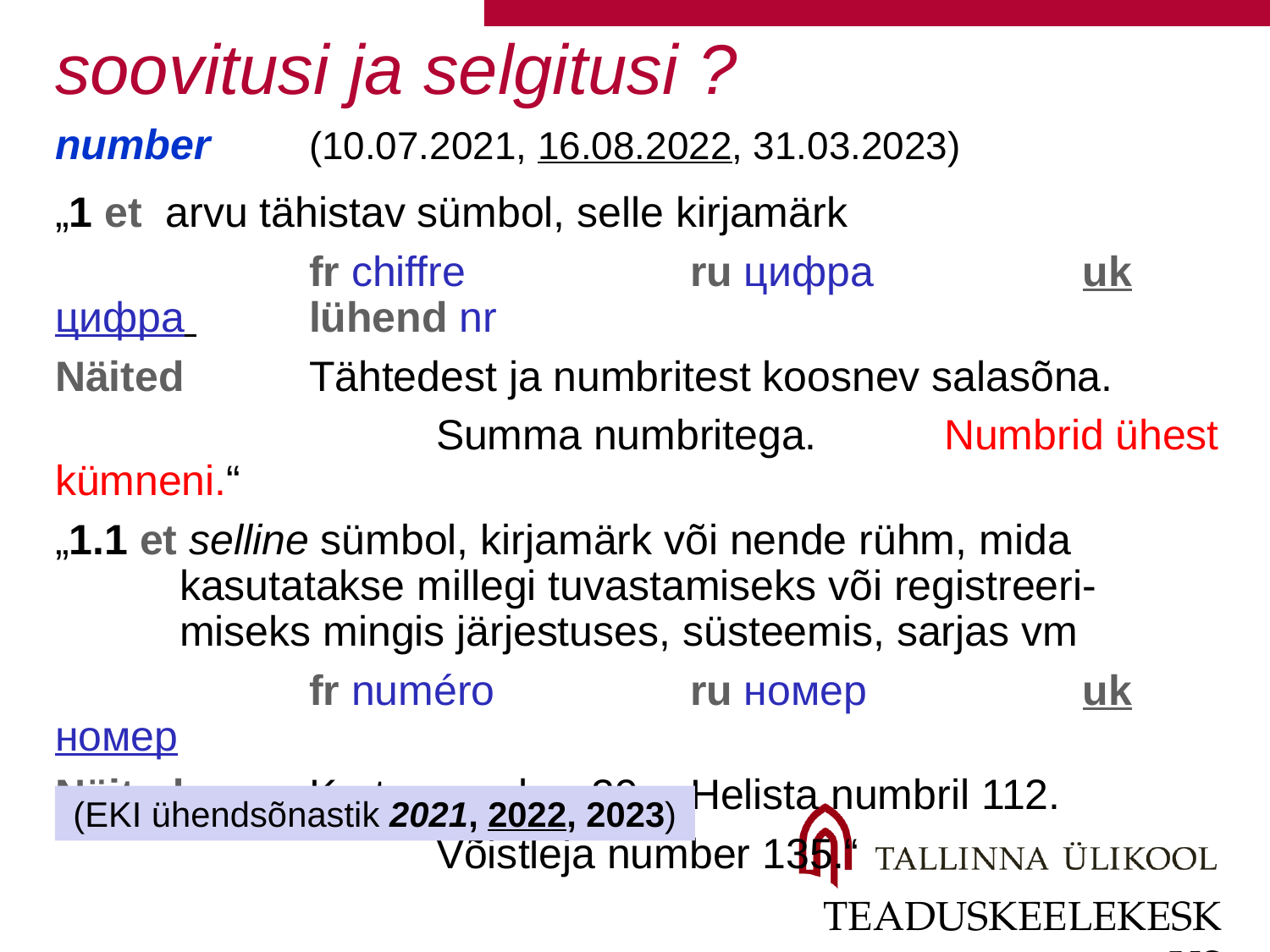

# soovitusi ja selgitusi ?
number 	(10.07.2021, 16.08.2022, 31.03.2023)
„1 et  arvu tähistav sümbol, selle kirjamärk
		fr chiffre		ru цифра		 uk цифра 	lühend nr
Näited	Tähtedest ja numbritest koosnev salasõna.
			Summa numbritega.	Numbrid ühest kümneni.“
„1.1 et selline sümbol, kirjamärk või nende rühm, mida kasutatakse millegi tuvastamiseks või registreeri-miseks mingis järjestuses, süsteemis, sarjas vm
		fr numéro		ru номер		 uk номер
Näited	Korter number 29.	Helista numbril 112.
			Võistleja number 135.“
(EKI ühendsõnastik 2021, 2022, 2023)
teaduskeelekeskus